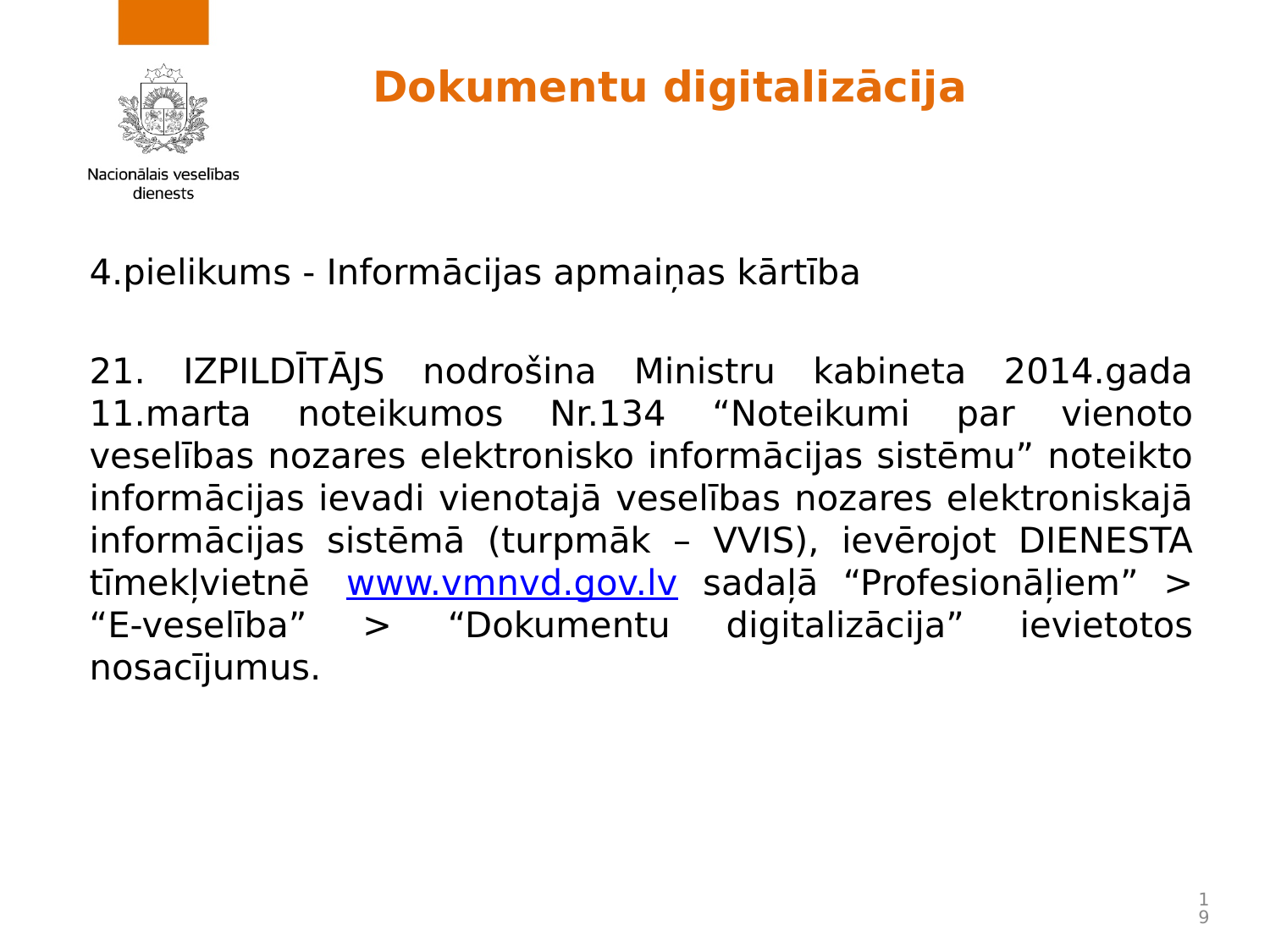

# Dokumentu digitalizācija
4.pielikums - Informācijas apmaiņas kārtība

21. IZPILDĪTĀJS nodrošina Ministru kabineta 2014.gada 11.marta noteikumos Nr.134 “Noteikumi par vienoto veselības nozares elektronisko informācijas sistēmu” noteikto informācijas ievadi vienotajā veselības nozares elektroniskajā informācijas sistēmā (turpmāk – VVIS), ievērojot DIENESTA tīmekļvietnē  www.vmnvd.gov.lv sadaļā “Profesionāļiem” > “E-veselība” > “Dokumentu digitalizācija” ievietotos nosacījumus.

19